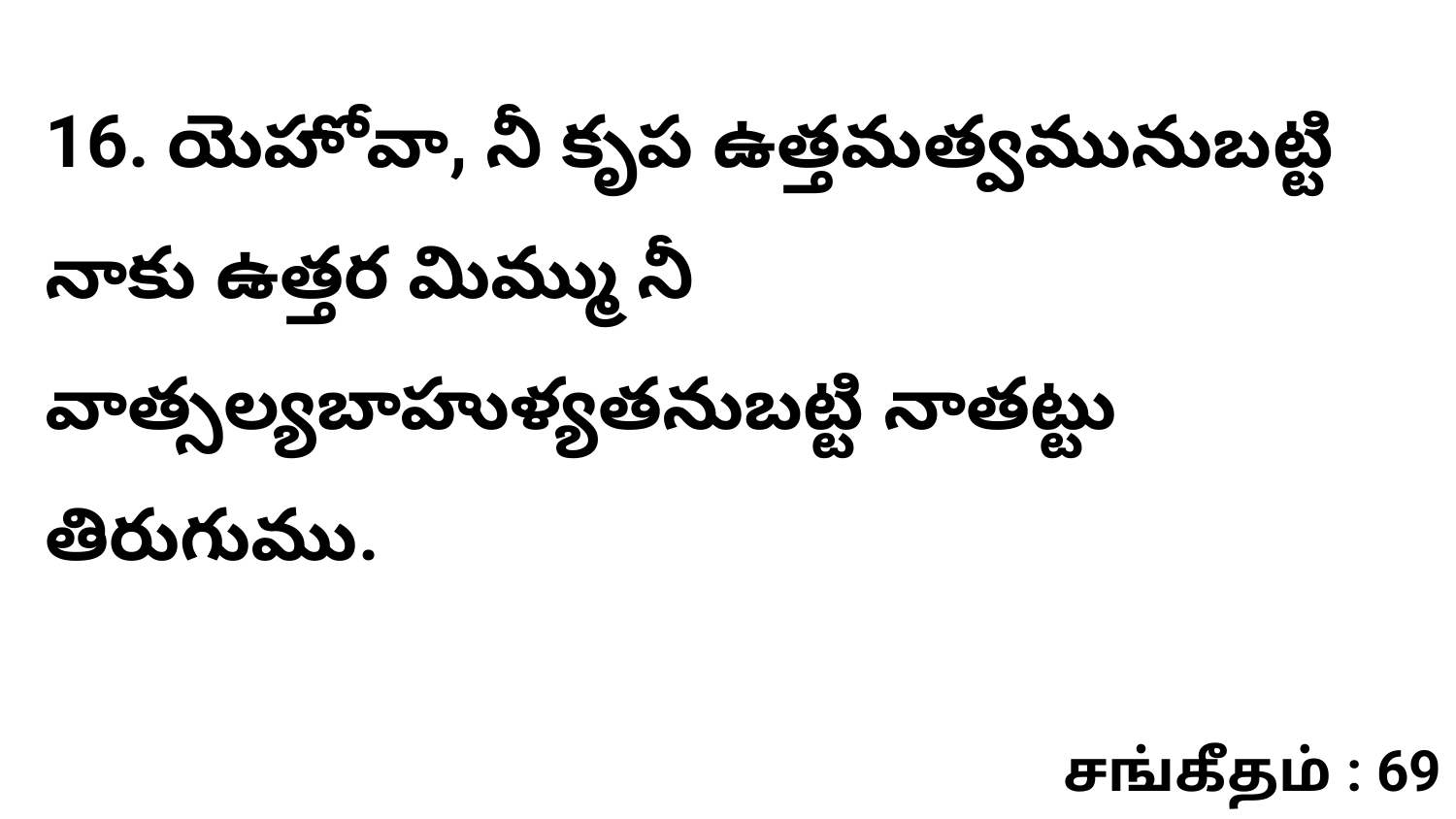

16. యెహోవా, నీ కృప ఉత్తమత్వమునుబట్టి నాకు ఉత్తర మిమ్ము నీ వాత్సల్యబాహుళ్యతనుబట్టి నాతట్టు తిరుగుము.
சங்கீதம் : 69